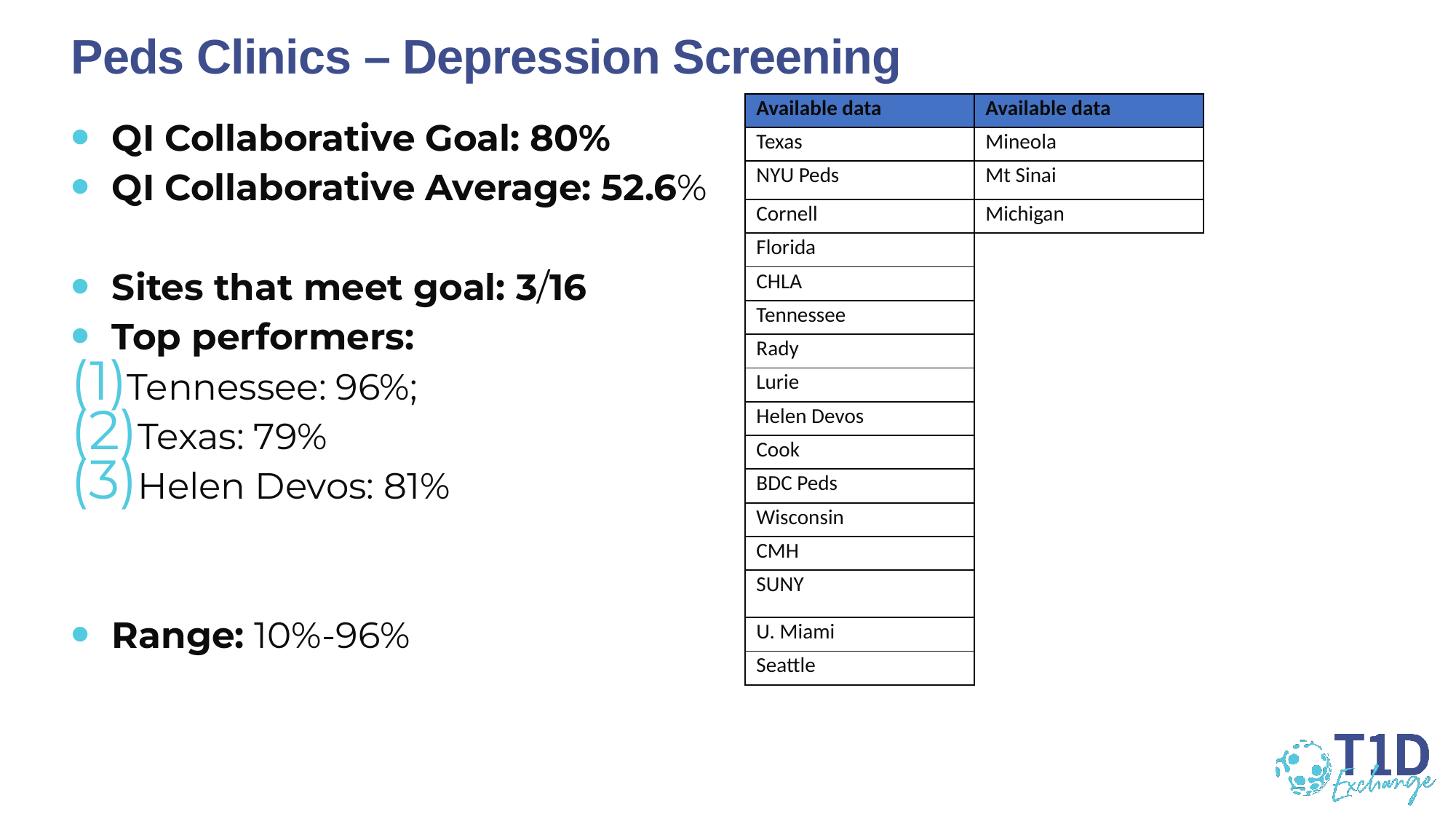

# Peds Clinics – Depression Screening
| Available data | Available data |
| --- | --- |
| Texas | Mineola |
| NYU Peds | Mt Sinai |
| Cornell | Michigan |
| Florida |  |
| CHLA |  |
| Tennessee |  |
| Rady |  |
| Lurie |  |
| Helen Devos |  |
| Cook |  |
| BDC Peds |  |
| Wisconsin |  |
| CMH |  |
| SUNY |  |
| U. Miami |  |
| Seattle |  |
QI Collaborative Goal: 80%
QI Collaborative Average: 52.6%

Sites that meet goal: 3/16
Top performers:
Tennessee: 96%;
Texas: 79%
Helen Devos: 81%

Range: 10%-96%